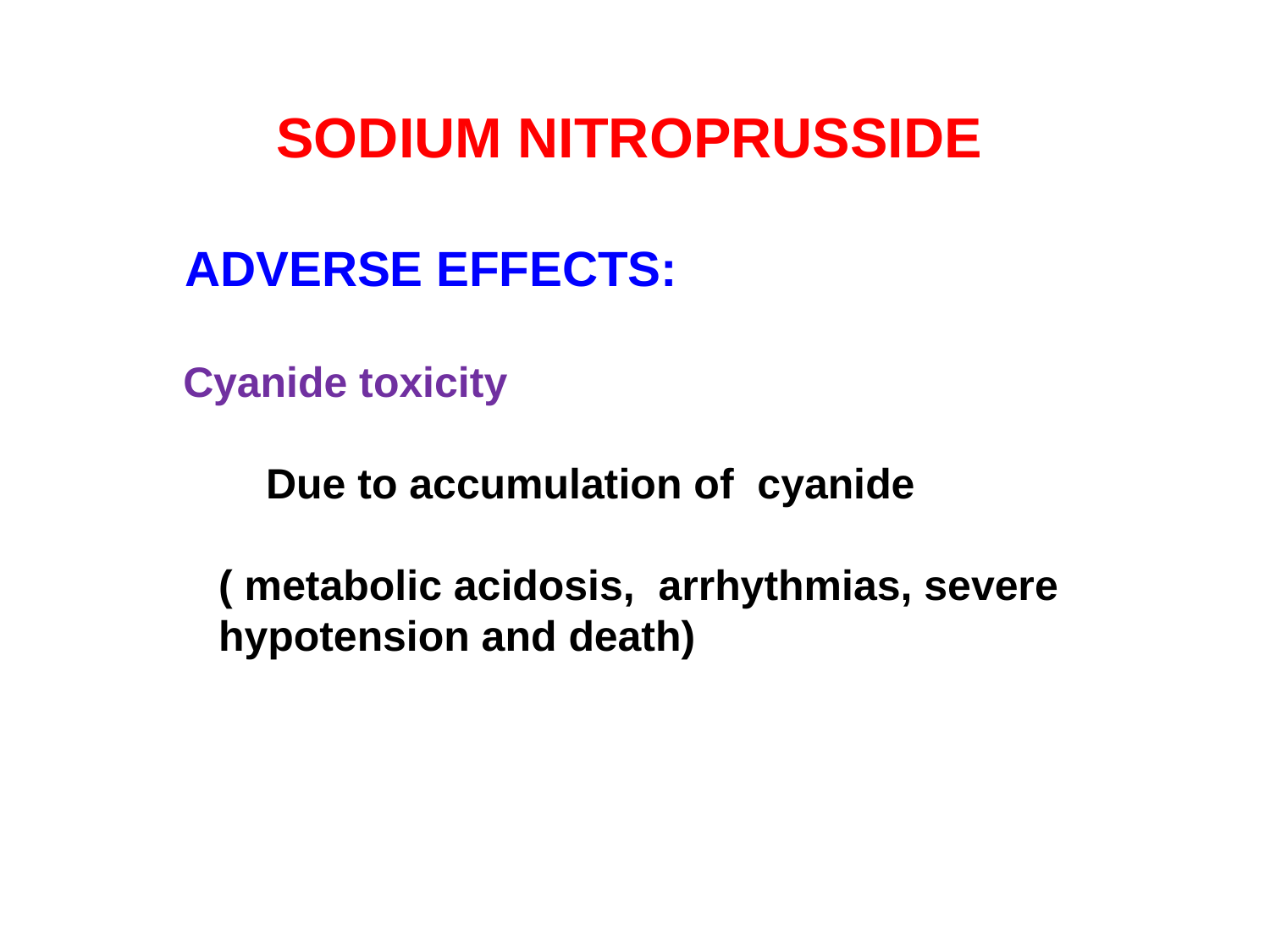

SODIUM NITROPRUSSIDE

 ADVERSE EFFECTS:

 Cyanide toxicity

        Due to accumulation of  cyanide

    ( metabolic acidosis,  arrhythmias, severe
    hypotension and death)